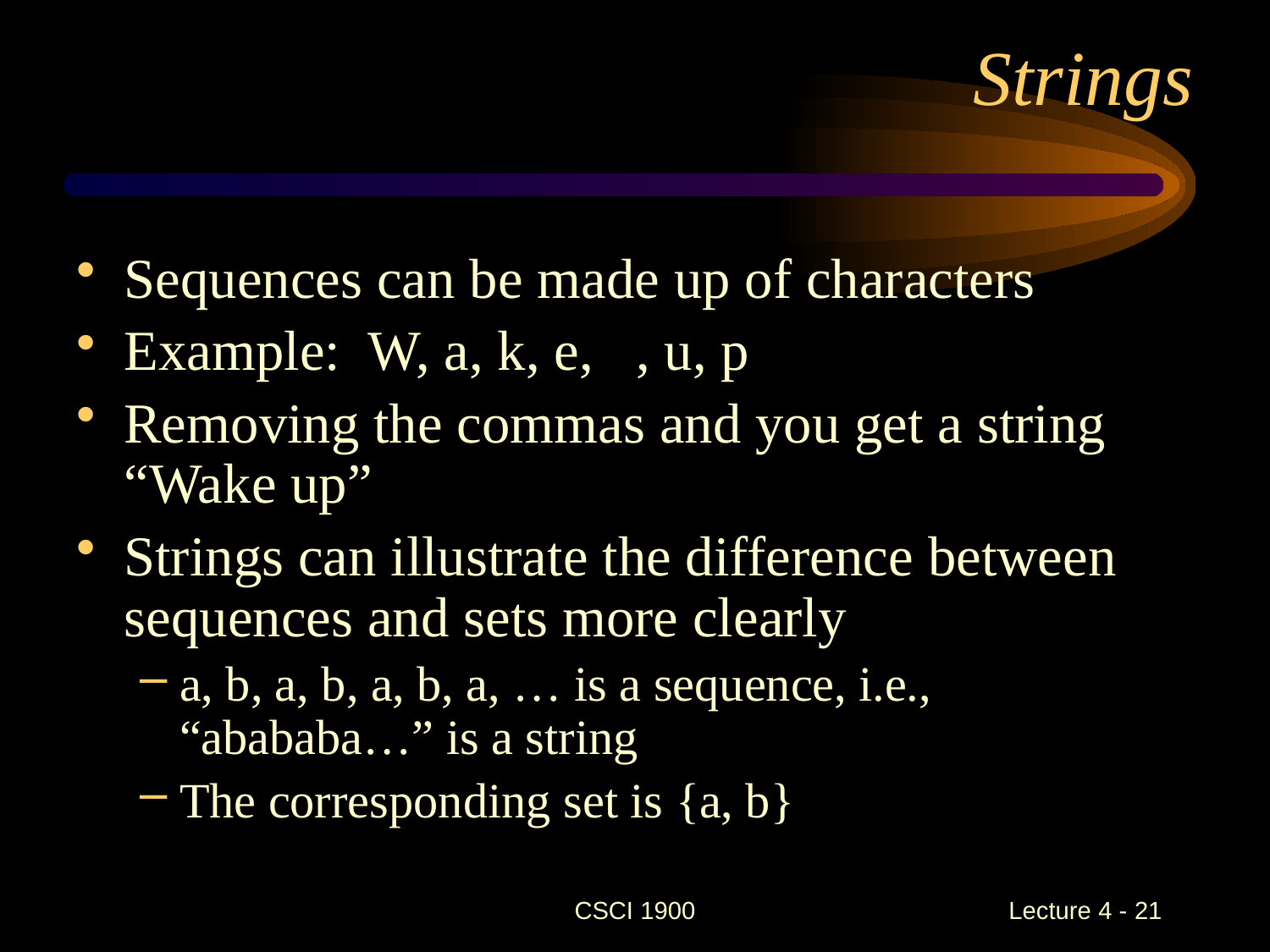

# Strings
Sequences can be made up of characters
Example:  W, a, k, e,   , u, p
Removing the commas and you get a string “Wake up”
Strings can illustrate the difference between sequences and sets more clearly
a, b, a, b, a, b, a, … is a sequence, i.e., “abababa…” is a string
The corresponding set is {a, b}

CSCI 1900
 Lecture 4 - 21